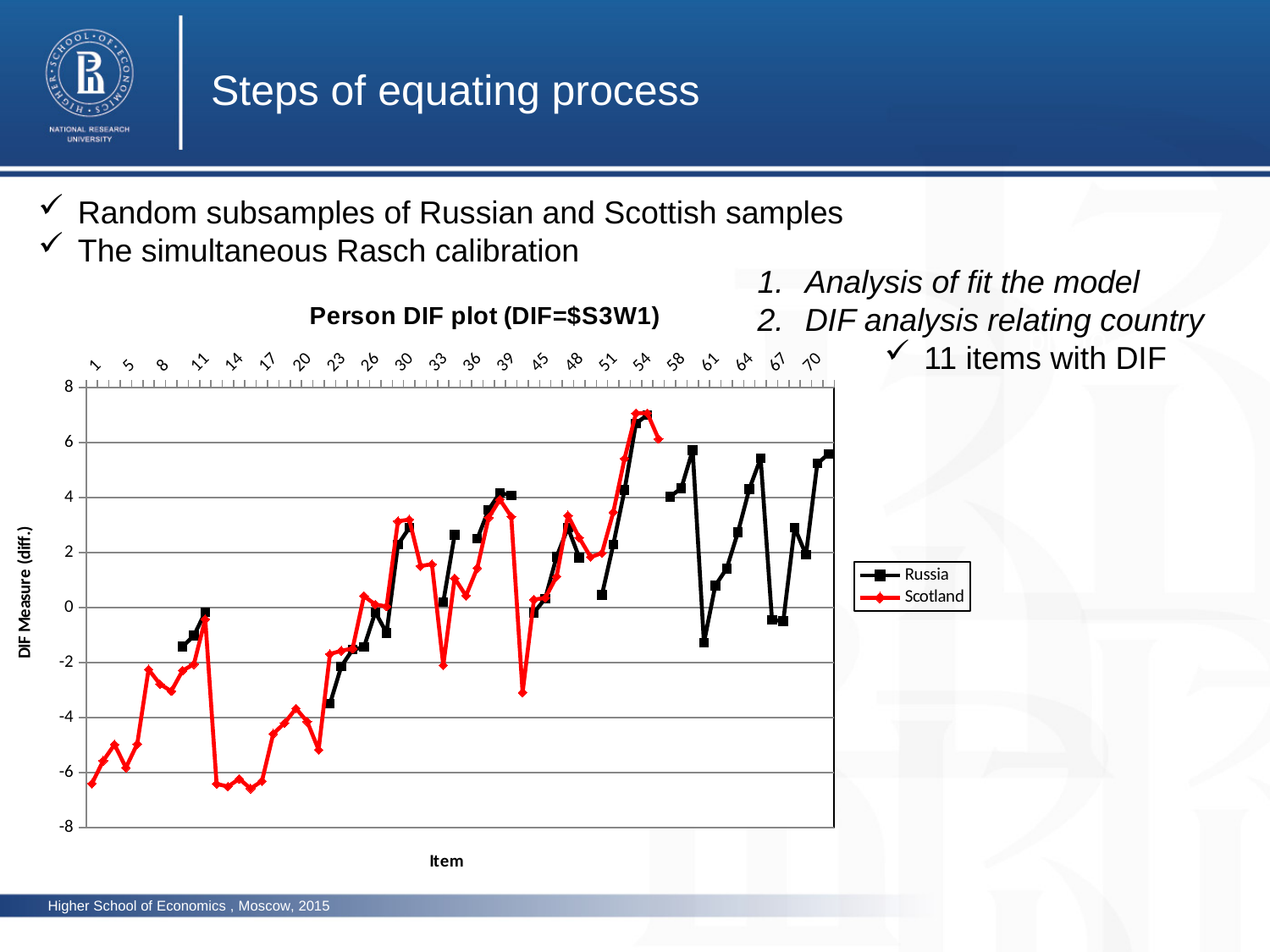

Steps of equating process
Random subsamples of Russian and Scottish samples
The simultaneous Rasch calibration

Analysis of fit the model
DIF analysis relating country
11 items with DIF

### Chart: Person DIF plot (DIF=$S3W1)

| Category |  |  |
|---|---|---|
| 1 | None | -6.4 |
| 2 | None | -5.57 |
| 4 | None | -4.98 |
| 5 | None | -5.82 |
| 6 | None | -4.96 |
| 7 | None | -2.25 |
| 8 | None | -2.78 |
| 9 | None | -3.04 |
| 10 | -1.42 | -2.29 |
| 11 | -1.02 | -2.06 |
| 12 | -0.17 | -0.42 |
| 13 | None | -6.41 |
| 14 | None | -6.51 |
| 15 | None | -6.23 |
| 16 | None | -6.58 |
| 17 | None | -6.31 |
| 18 | None | -4.59 |
| 19 | None | -4.2 |
| 20 | None | -3.67 |
| 21 | None | -4.15 |
| 22 | None | -5.17 |
| 23 | -3.5 | -1.69 |
| 24 | -2.14 | -1.57 |
| 25 | -1.53 | -1.49 |
| 26 | -1.44 | 0.42 |
| 27 | -0.17 | 0.11 |
| 28 | -0.92 | 0.04 |
| 30 | 2.29 | 3.14 |
| 31 | 2.9 | 3.2 |
| 32 | None | 1.51 |
| 33 | None | 1.58 |
| 34 | 0.2 | -2.1 |
| 35 | 2.65 | 1.07 |
| 36 | None | 0.43 |
| 37 | 2.5 | 1.44 |
| 38 | 3.56 | 3.27 |
| 39 | 4.17 | 3.93 |
| 40 | 4.08 | 3.31 |
| 43 | None | -3.09 |
| 45 | -0.19 | 0.29 |
| 46 | 0.33 | 0.35 |
| 47 | 1.85 | 1.13 |
| 48 | 2.9 | 3.35 |
| 49 | 1.82 | 2.54 |
| 50 | None | 1.84 |
| 51 | 0.46 | 1.98 |
| 52 | 2.29 | 3.47 |
| 53 | 4.28 | 5.42 |
| 54 | 6.7 | 7.07 |
| 55 | 7.0 | 7.07 |
| 56 | None | 6.13 |
| 58 | 4.03 | None |
| 59 | 4.34 | None |
| 60 | 5.72 | None |
| 61 | -1.28 | None |
| 62 | 0.8 | None |
| 63 | 1.42 | None |
| 64 | 2.74 | None |
| 65 | 4.31 | None |
| 66 | 5.43 | None |
| 67 | -0.45 | None |
| 68 | -0.49 | None |
| 69 | 2.91 | None |
| 70 | 1.92 | None |
| 71 | 5.24 | None |
| 72 | 5.59 | None |
photo
Higher School of Economics , Moscow, 2015